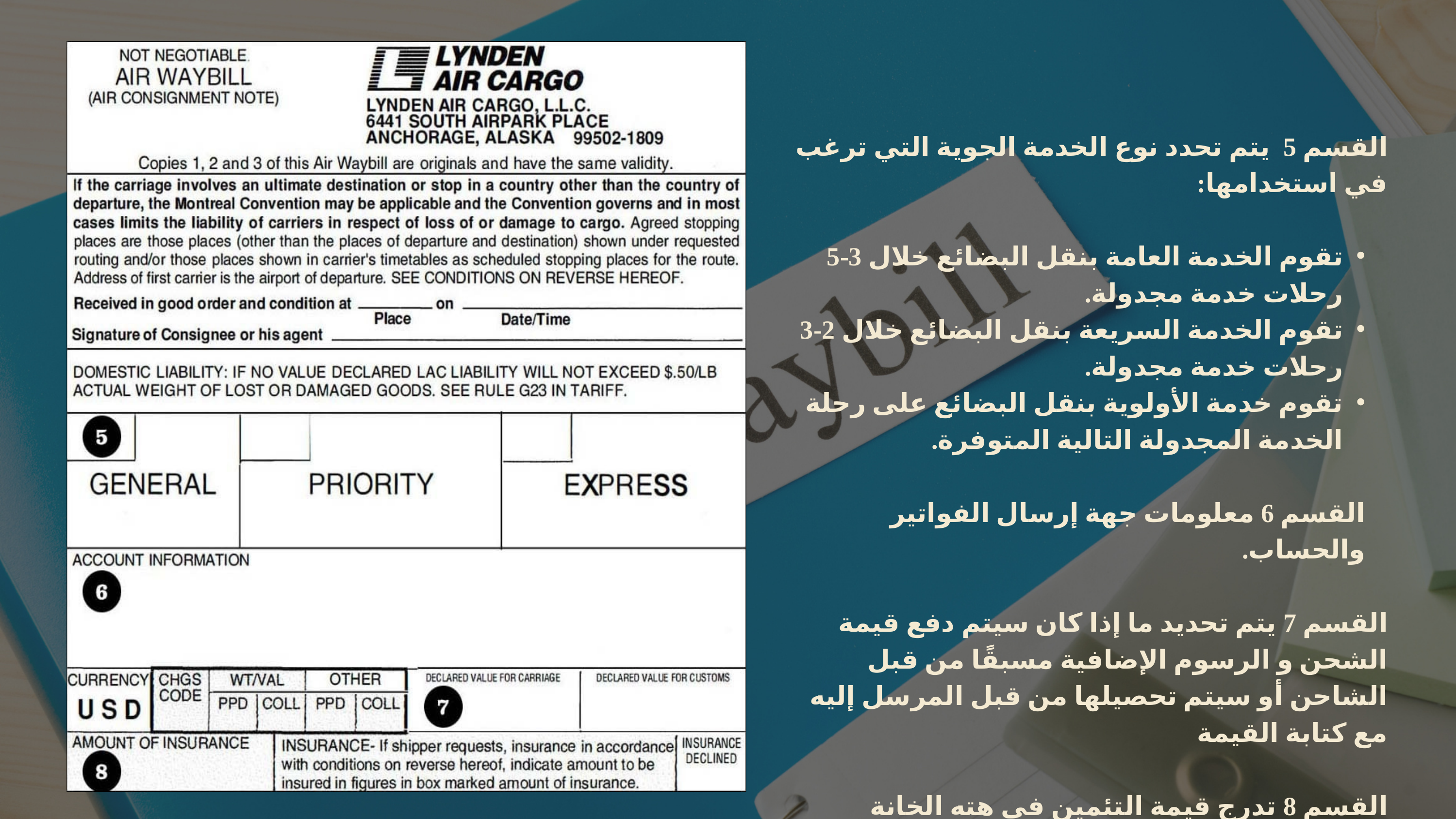

القسم 5  يتم تحدد نوع الخدمة الجوية التي ترغب في استخدامها:

تقوم الخدمة العامة بنقل البضائع خلال 3-5 رحلات خدمة مجدولة.
تقوم الخدمة السريعة بنقل البضائع خلال 2-3 رحلات خدمة مجدولة.
تقوم خدمة الأولوية بنقل البضائع على رحلة الخدمة المجدولة التالية المتوفرة.

القسم 6 معلومات جهة إرسال الفواتير والحساب.

القسم 7 يتم تحديد ما إذا كان سيتم دفع قيمة الشحن و الرسوم الإضافية مسبقًا من قبل الشاحن أو سيتم تحصيلها من قبل المرسل إليه مع كتابة القيمة

القسم 8 تدرج قيمة التئمين في هته الخانة